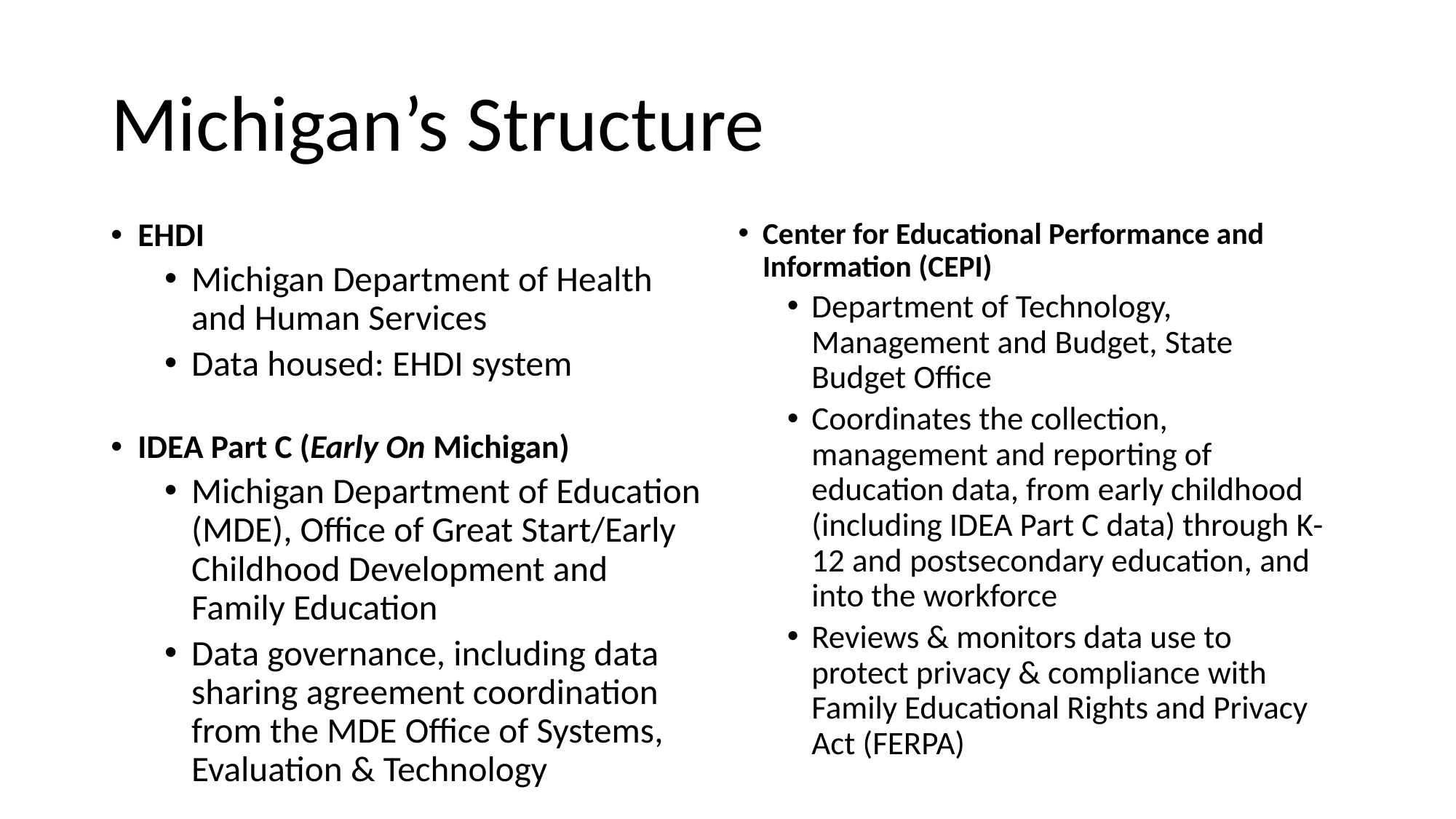

# Michigan’s Structure
EHDI
Michigan Department of Health and Human Services
Data housed: EHDI system

IDEA Part C (Early On Michigan)
Michigan Department of Education (MDE), Office of Great Start/Early Childhood Development and Family Education
Data governance, including data sharing agreement coordination from the MDE Office of Systems, Evaluation & Technology

Center for Educational Performance and Information (CEPI)
Department of Technology, Management and Budget, State Budget Office
Coordinates the collection, management and reporting of education data, from early childhood (including IDEA Part C data) through K-12 and postsecondary education, and into the workforce
Reviews & monitors data use to protect privacy & compliance with Family Educational Rights and Privacy Act (FERPA)